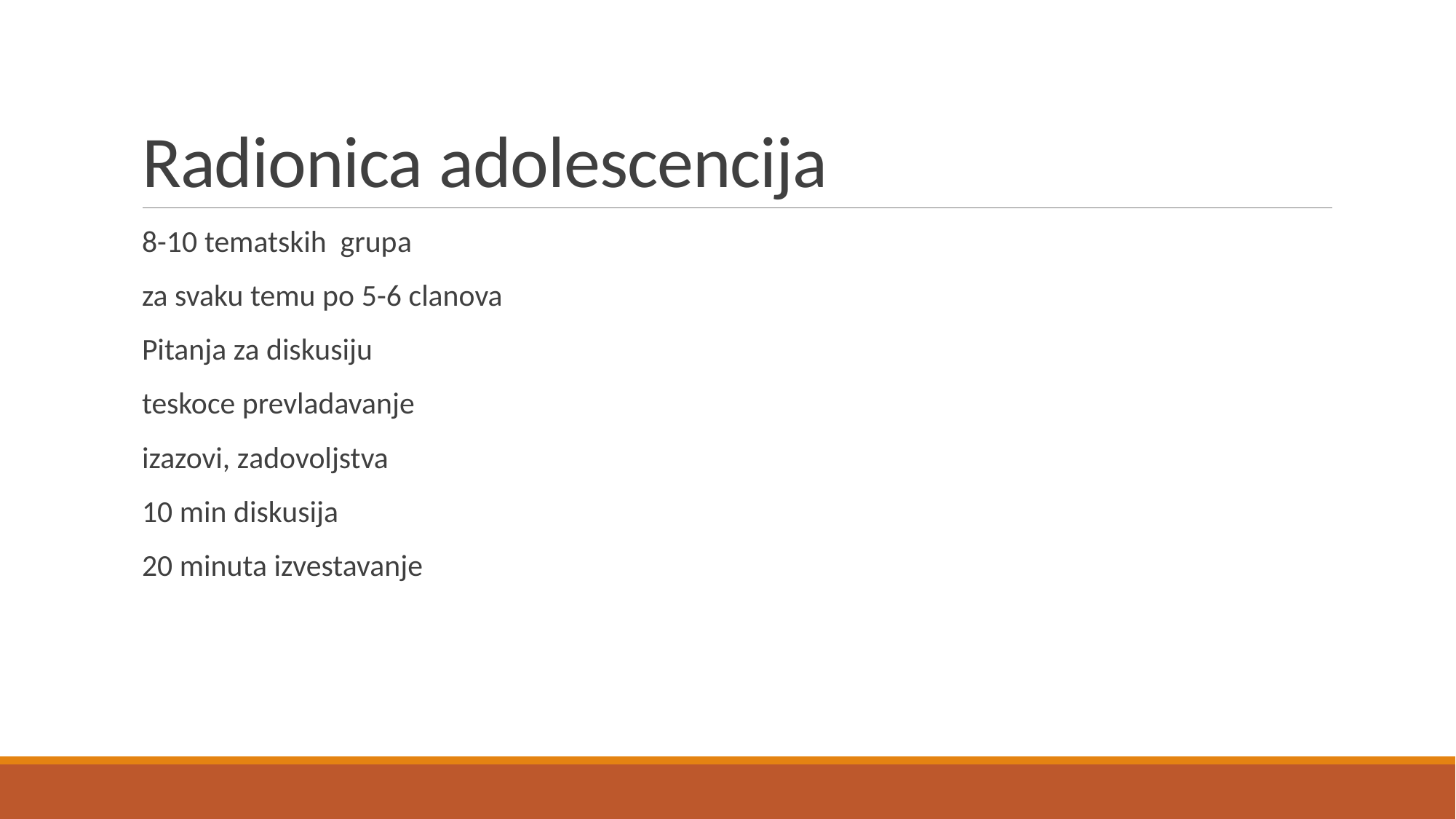

# Radionica adolescencija
8-10 tematskih  grupa
za svaku temu po 5-6 clanova
Pitanja za diskusiju
teskoce prevladavanje
izazovi, zadovoljstva
10 min diskusija
20 minuta izvestavanje